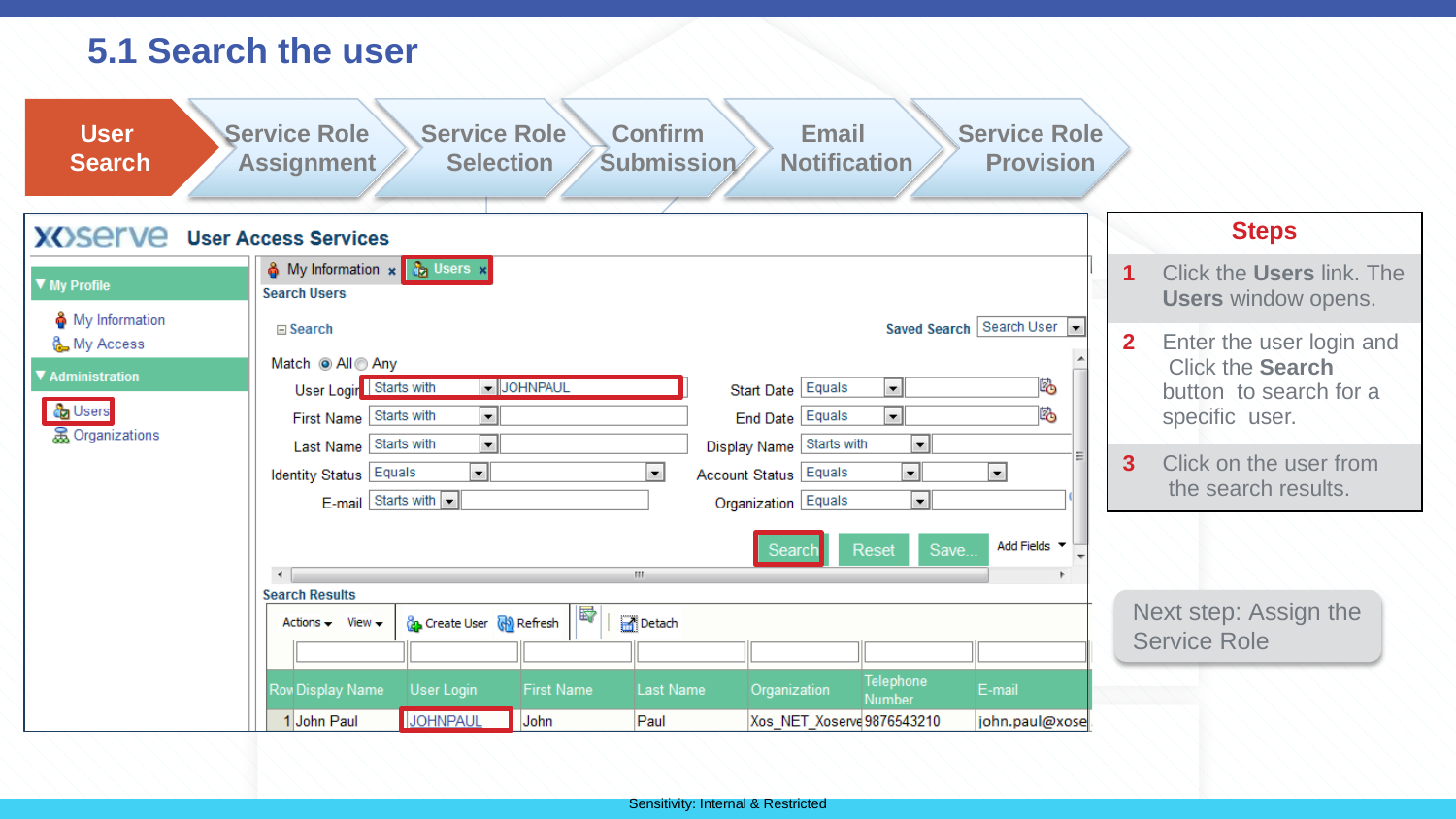

# 5.1 Search the user

User  Search
Service Role  Assignment
Service Role  Selection
Confirm  Submission
Email  Notification
Service Role  Provision

| Steps |  |
| --- | --- |
| 1 | Click the Users link. The Users window opens. |
| 2 | Enter the user login and Click the Search button to search for a specific user. |
| 3 | Click on the user from the search results. |

Next step: Assign the
Service Role